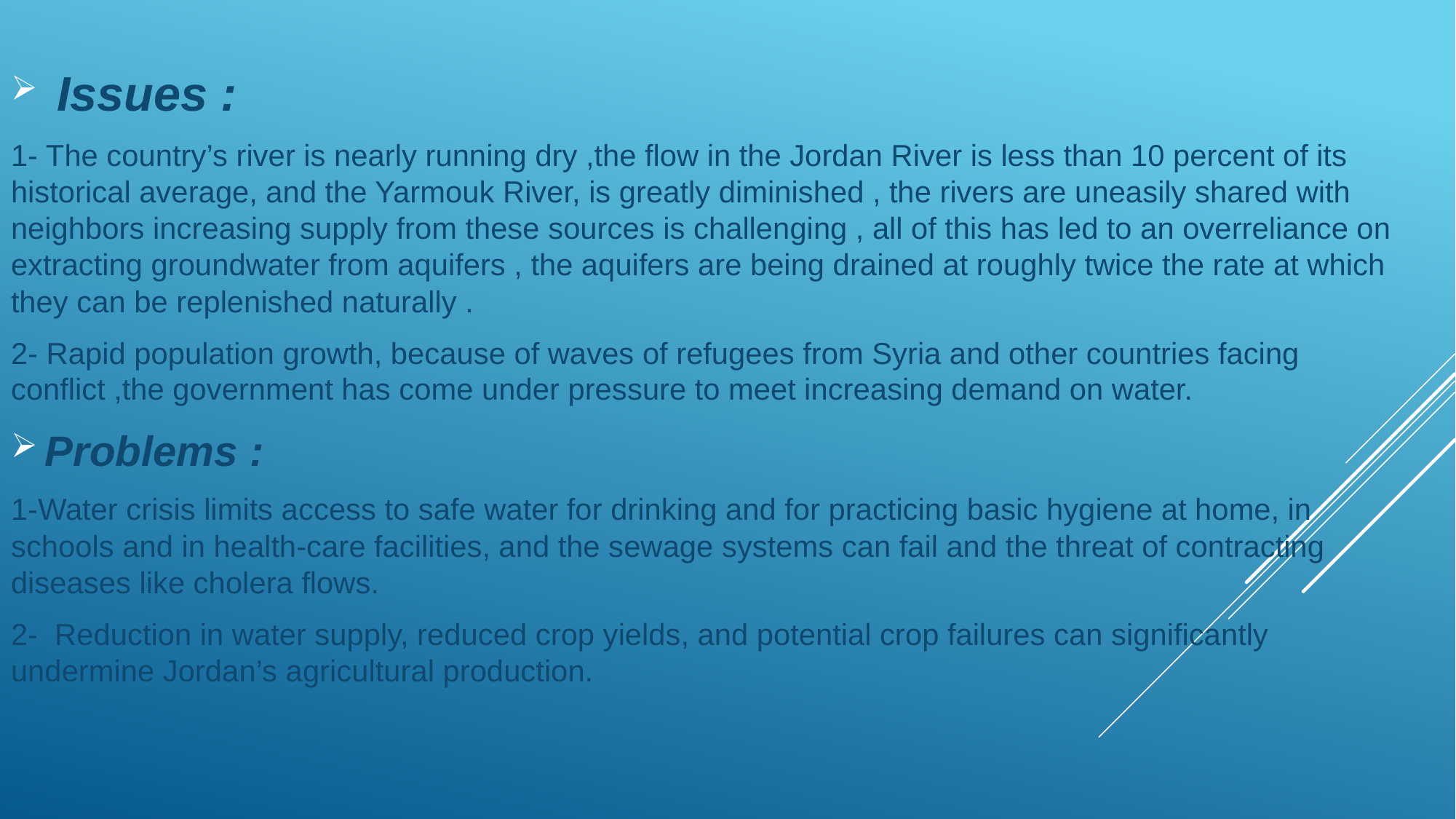

Issues :
1- The country’s river is nearly running dry ,the flow in the Jordan River is less than 10 percent of its historical average, and the Yarmouk River, is greatly diminished , the rivers are uneasily shared with neighbors increasing supply from these sources is challenging , all of this has led to an overreliance on extracting groundwater from aquifers , the aquifers are being drained at roughly twice the rate at which they can be replenished naturally .
2- Rapid population growth, because of waves of refugees from Syria and other countries facing conflict ,the government has come under pressure to meet increasing demand on water.
Problems :
1-Water crisis limits access to safe water for drinking and for practicing basic hygiene at home, in schools and in health-care facilities, and the sewage systems can fail and the threat of contracting diseases like cholera flows.
2-  Reduction in water supply, reduced crop yields, and potential crop failures can significantly undermine Jordan’s agricultural production.